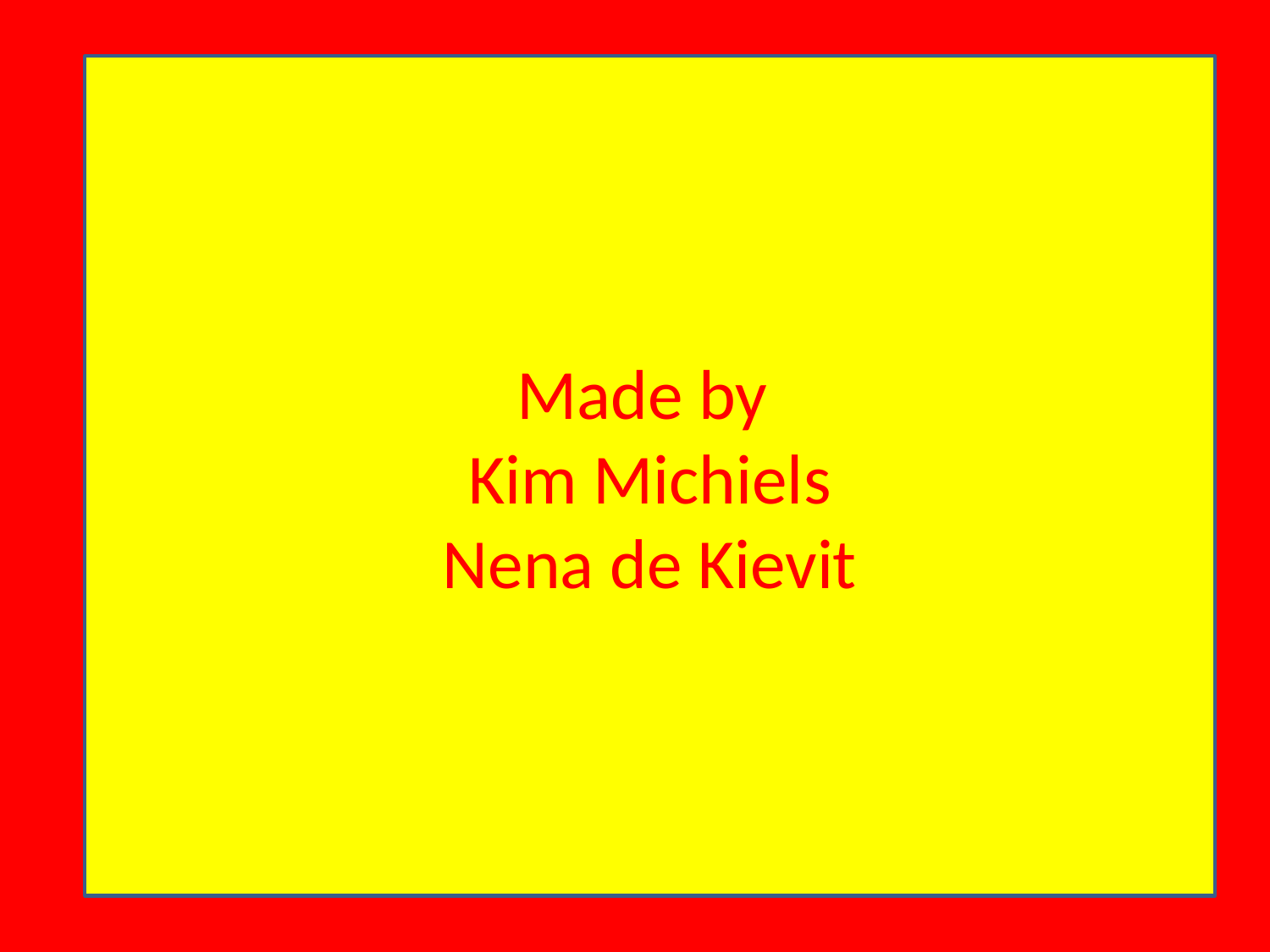

Made by
Kim Michiels
Nena de Kievit